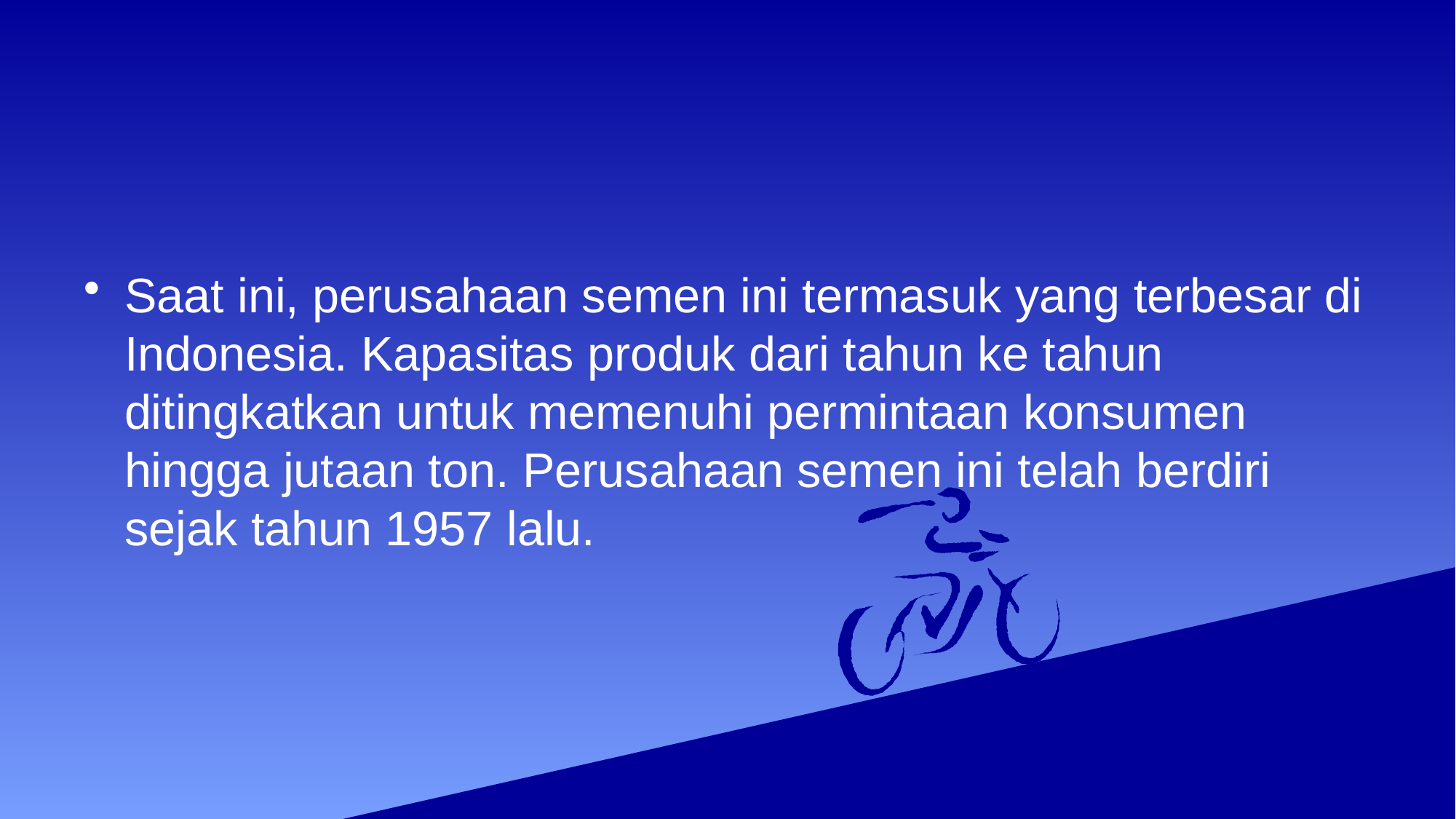

#

Saat ini, perusahaan semen ini termasuk yang terbesar di Indonesia. Kapasitas produk dari tahun ke tahun ditingkatkan untuk memenuhi permintaan konsumen hingga jutaan ton. Perusahaan semen ini telah berdiri sejak tahun 1957 lalu.